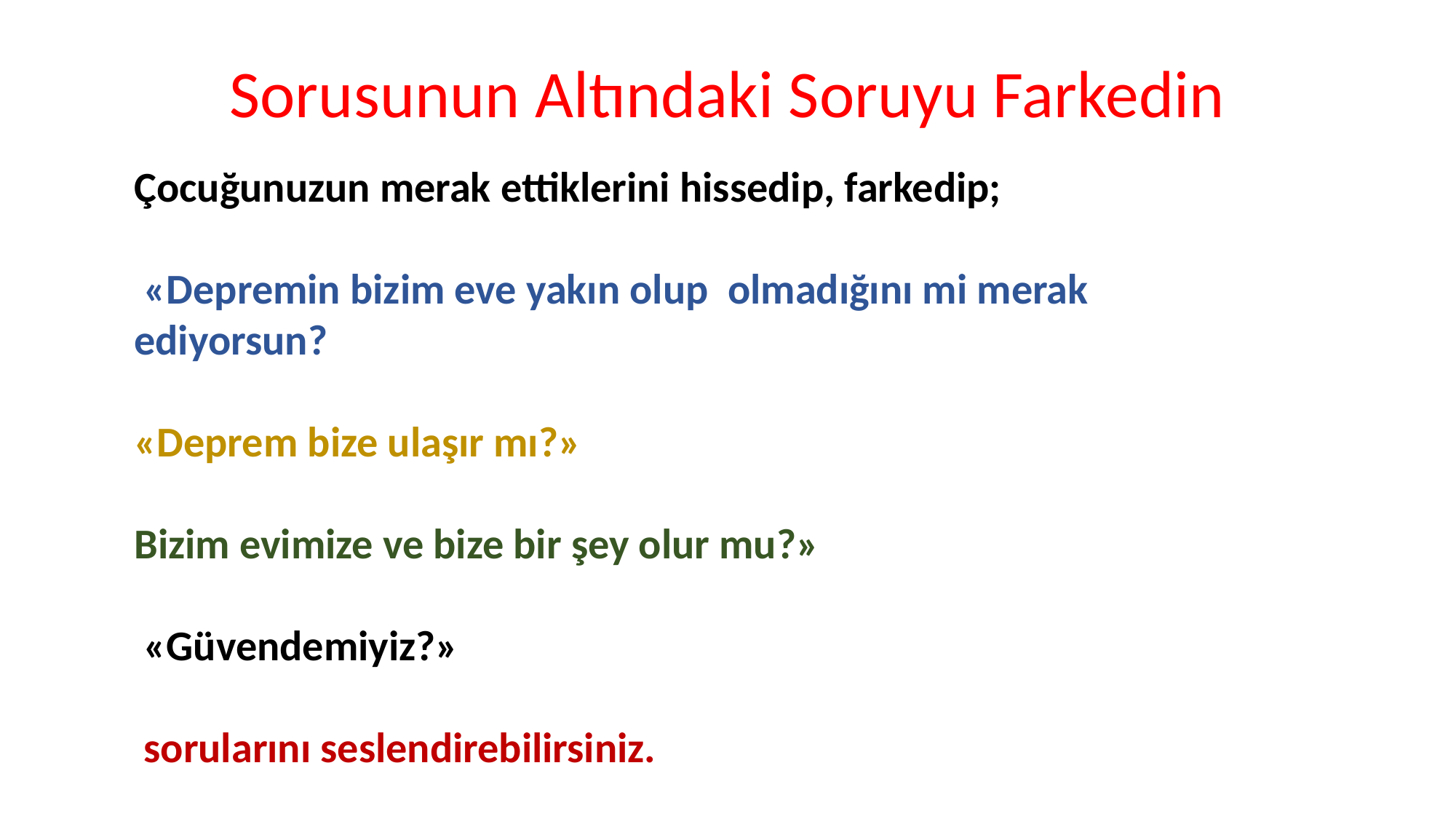

# Sorusunun Altındaki Soruyu Farkedin
Çocuğunuzun merak ettiklerini hissedip, farkedip;

 «Depremin bizim eve yakın olup  olmadığını mi merak ediyorsun?

«Deprem bize ulaşır mı?»

Bizim evimize ve bize bir şey olur mu?»

 «Güvendemiyiz?»

 sorularını seslendirebilirsiniz.